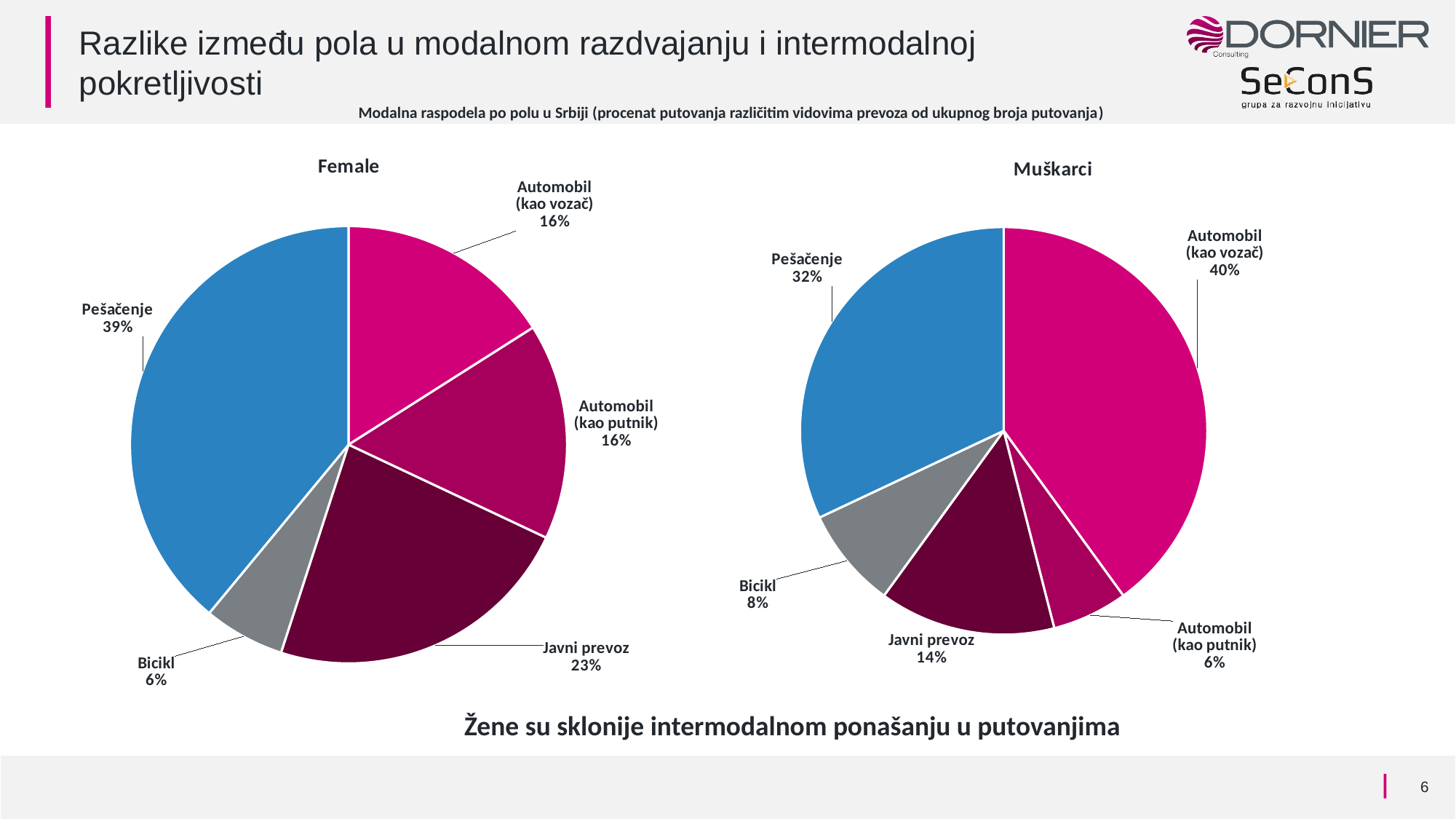

# Razlike između pola u modalnom razdvajanju i intermodalnoj pokretljivosti
Modalna raspodela po polu u Srbiji (procenat putovanja različitim vidovima prevoza od ukupnog broja putovanja)

### Chart:

| Category | Muškarci |
|---|---|
| Automobil (kao vozač) | 0.4 |
| Automobil (kao putnik) | 0.06 |
| Javni prevoz | 0.14 |
| Bicikl | 0.08 |
| Pešačenje | 0.32 |

### Chart: Female

| Category | Žene |
|---|---|
| Automobil (kao vozač) | 0.16 |
| Automobil (kao putnik) | 0.16 |
| Javni prevoz | 0.23 |
| Bicikl | 0.06 |
| Pešačenje | 0.39 |
Žene su sklonije intermodalnom ponašanju u putovanjima

6